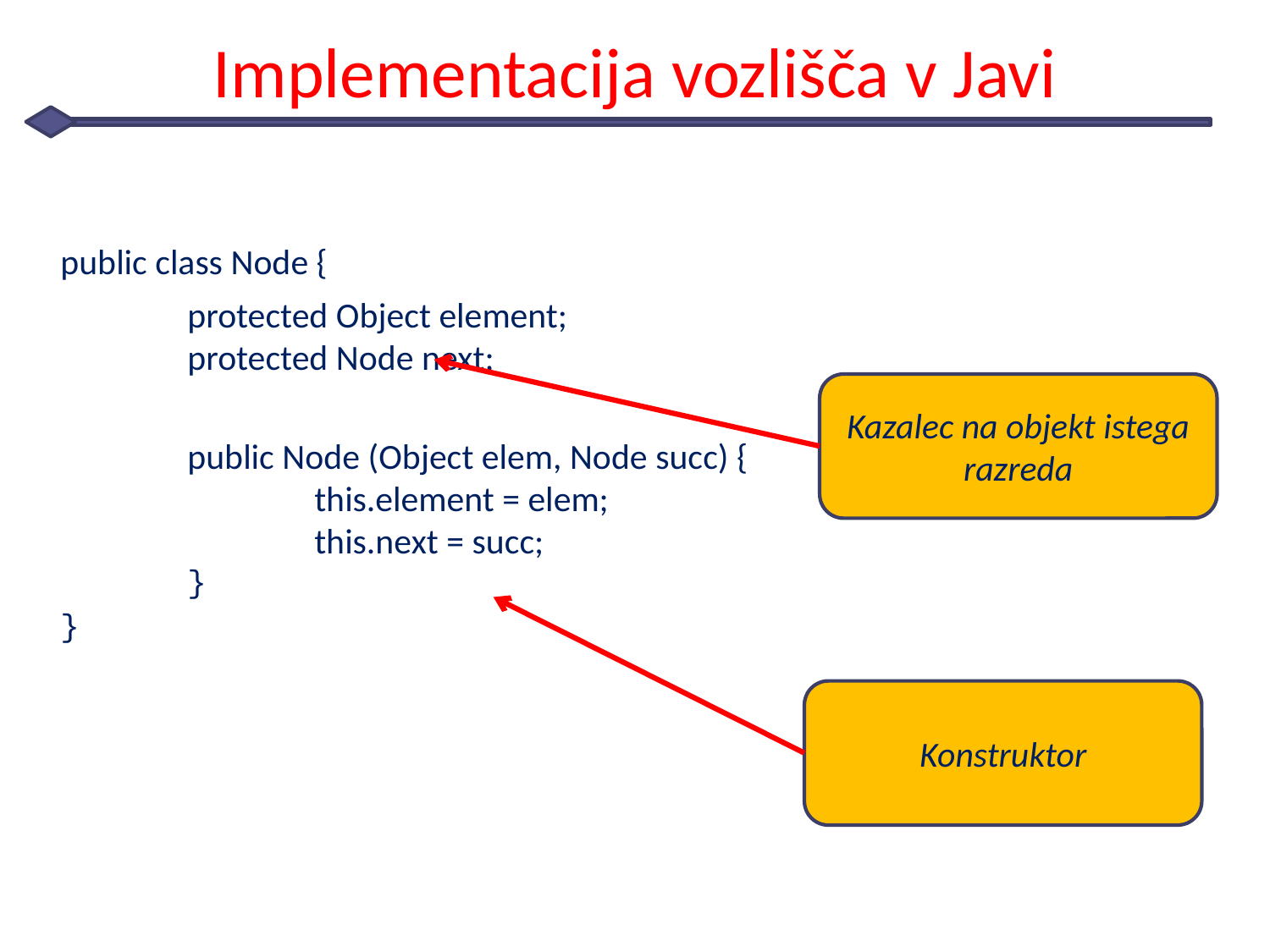

# Implementacija vozlišča v Javi
	public class Node {
		protected Object element;
	protected Node next;

		public Node (Object elem, Node succ) {
		this.element = elem;
		this.next = succ;
	}
	}
Kazalec na objekt istega razreda
Konstruktor